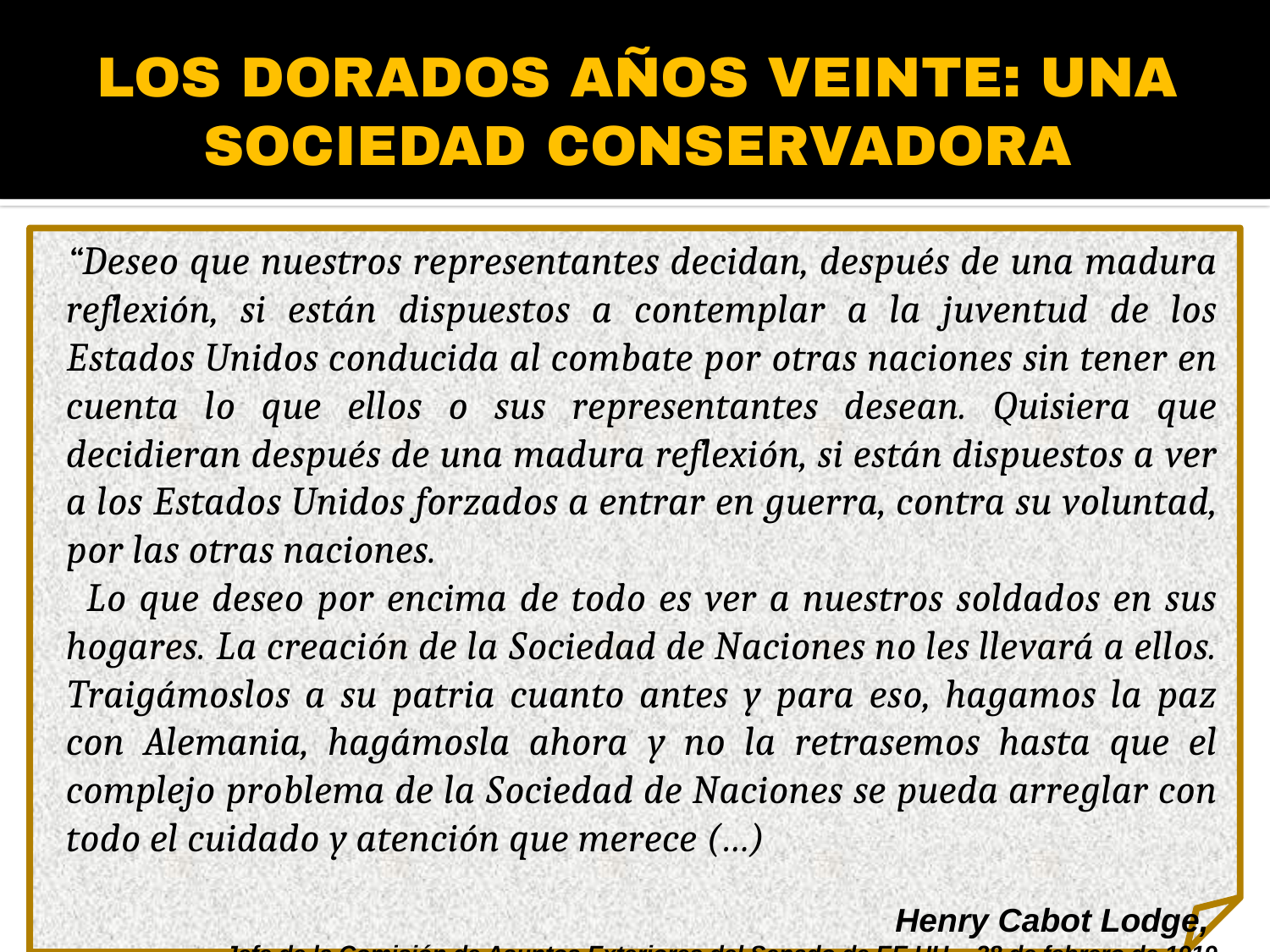

# LOS DORADOS AÑOS VEINTE: UNA SOCIEDAD CONSERVADORA
    “Deseo que nuestros representantes decidan, después de una madura reflexión, si están dispuestos a contemplar a la juventud de los Estados Unidos conducida al combate por otras naciones sin tener en cuenta lo que ellos o sus representantes desean. Quisiera que decidieran después de una madura reflexión, si están dispuestos a ver a los Estados Unidos forzados a entrar en guerra, contra su voluntad, por las otras naciones.
     Lo que deseo por encima de todo es ver a nuestros soldados en sus hogares. La creación de la Sociedad de Naciones no les llevará a ellos. Traigámoslos a su patria cuanto antes y para eso, hagamos la paz con Alemania, hagámosla ahora y no la retrasemos hasta que el complejo problema de la Sociedad de Naciones se pueda arreglar con todo el cuidado y atención que merece (…)

Henry Cabot Lodge,
Jefe de la Comisión de Asuntos Exteriores del Senado de EE.UU. - 28 de febrero de 1919